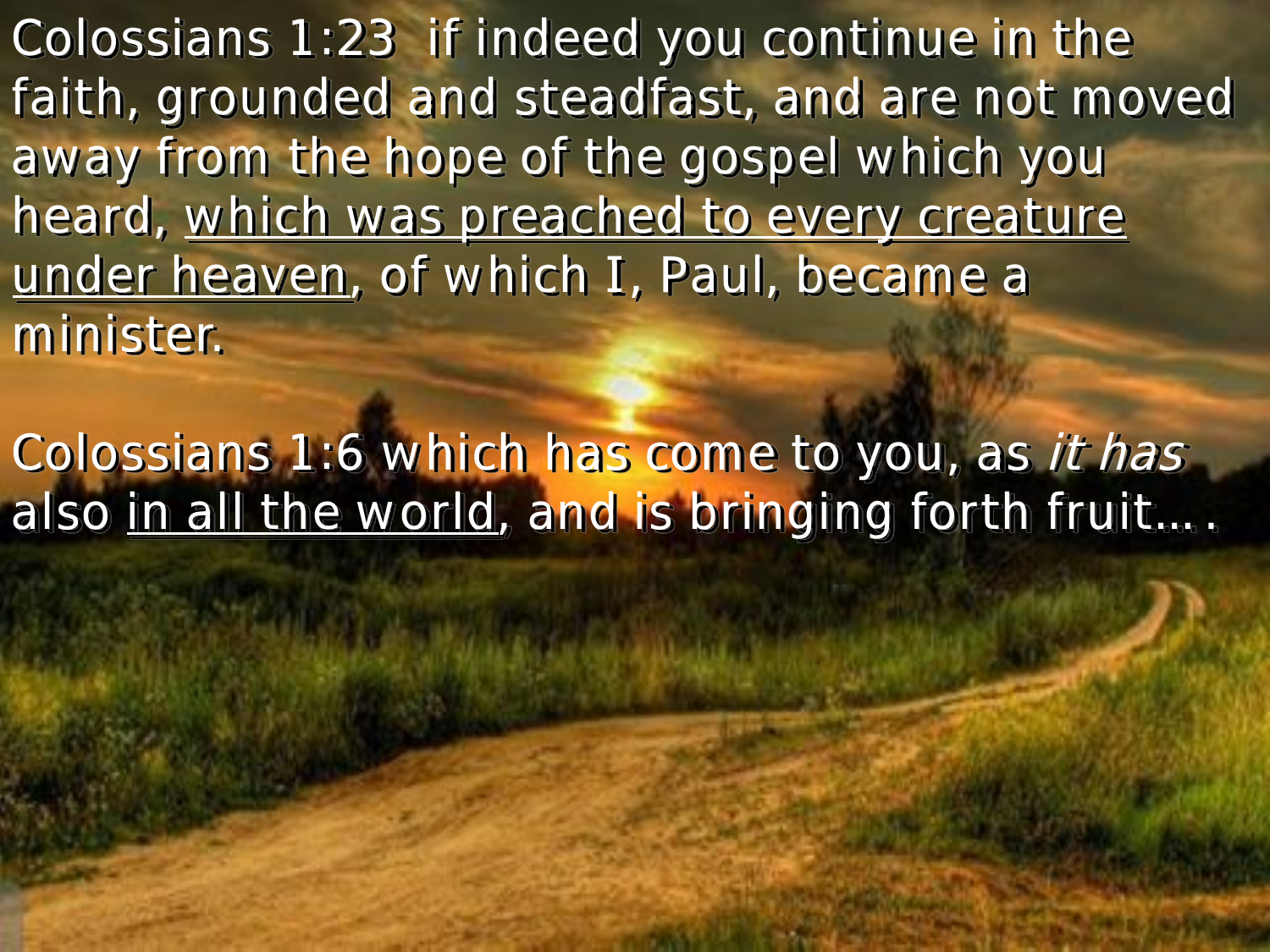

Colossians 1:23  if indeed you continue in the faith, grounded and steadfast, and are not moved away from the hope of the gospel which you heard, which was preached to every creature under heaven, of which I, Paul, became a minister.

Colossians 1:6 which has come to you, as it has also in all the world, and is bringing forth fruit….